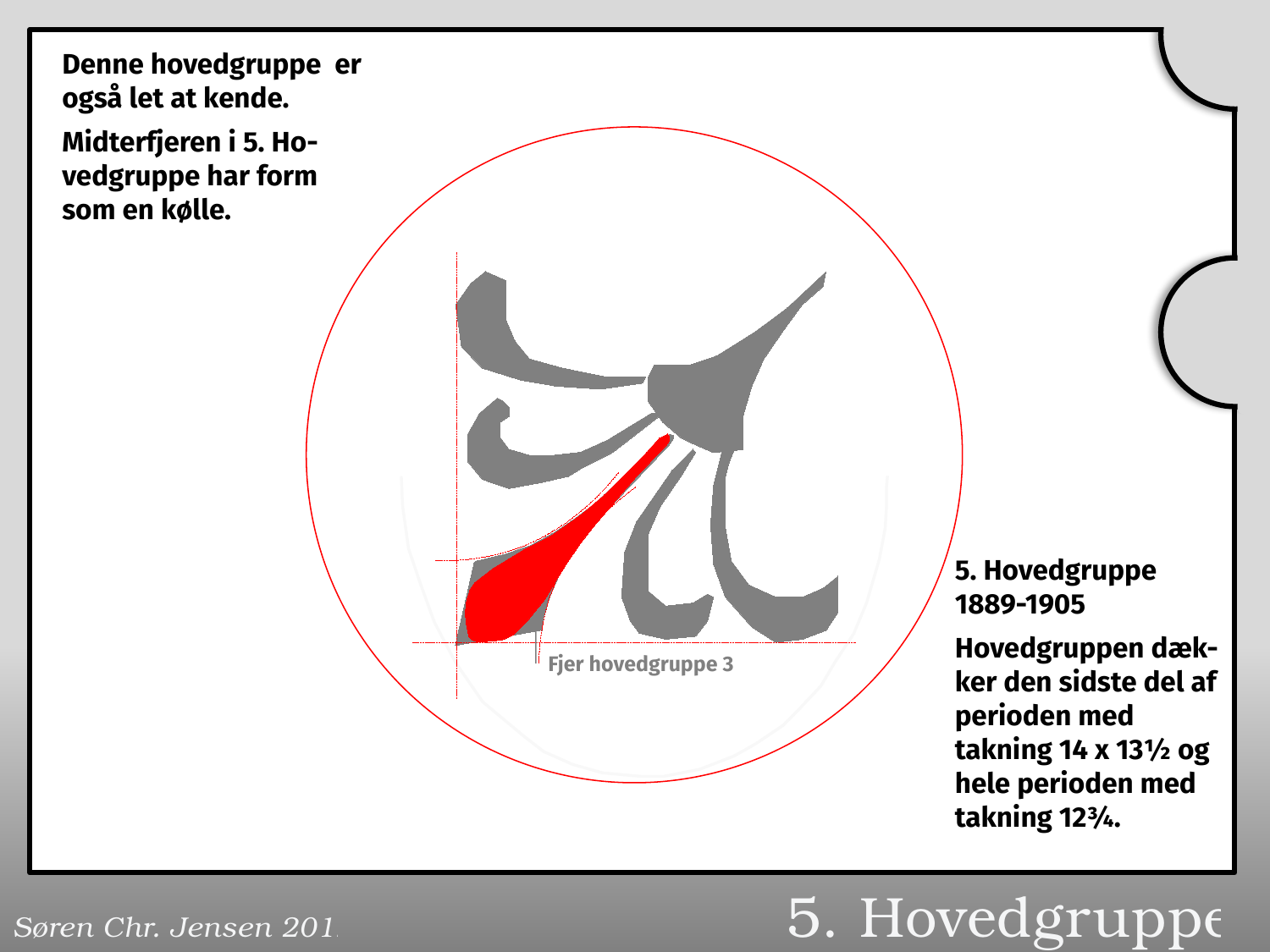

Denne hovedgruppe  er også let at kende.
Midterfjeren i 5. Ho-vedgruppe har form som en kølle.

5. Hovedgruppe
1889-1905
Hovedgruppen dæk- ker den sidste del af perioden med takning 14 x 13½ og hele perioden med takning 12¾.
Fjer hovedgruppe 3
Søren Chr. Jensen 2012	5. Hovedgruppe